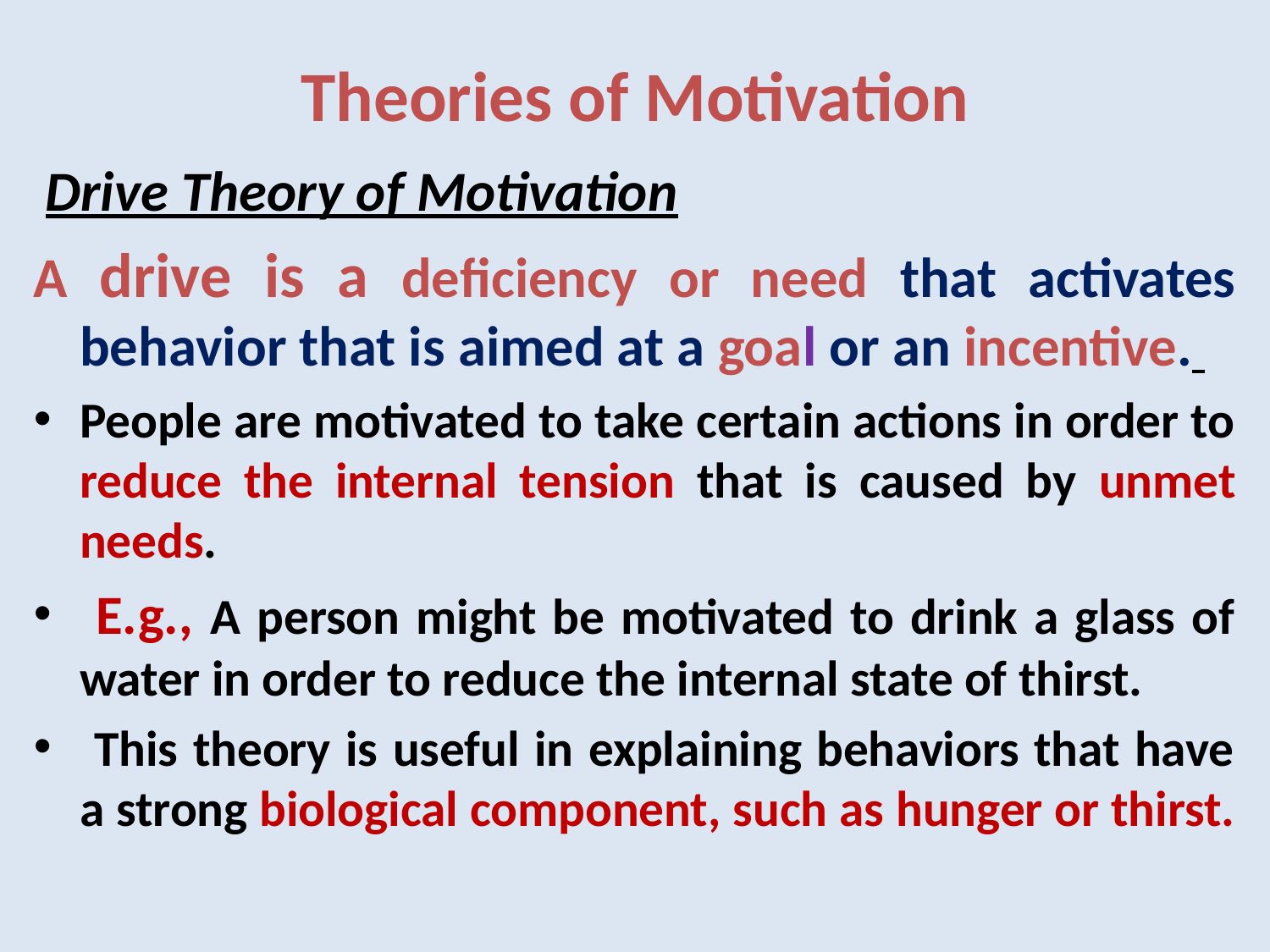

# Theories of Motivation
 Drive Theory of Motivation
A drive is a deficiency or need that activates behavior that is aimed at a goal or an incentive.
People are motivated to take certain actions in order to reduce the internal tension that is caused by unmet needs.
 E.g., A person might be motivated to drink a glass of water in order to reduce the internal state of thirst.
 This theory is useful in explaining behaviors that have a strong biological component, such as hunger or thirst.